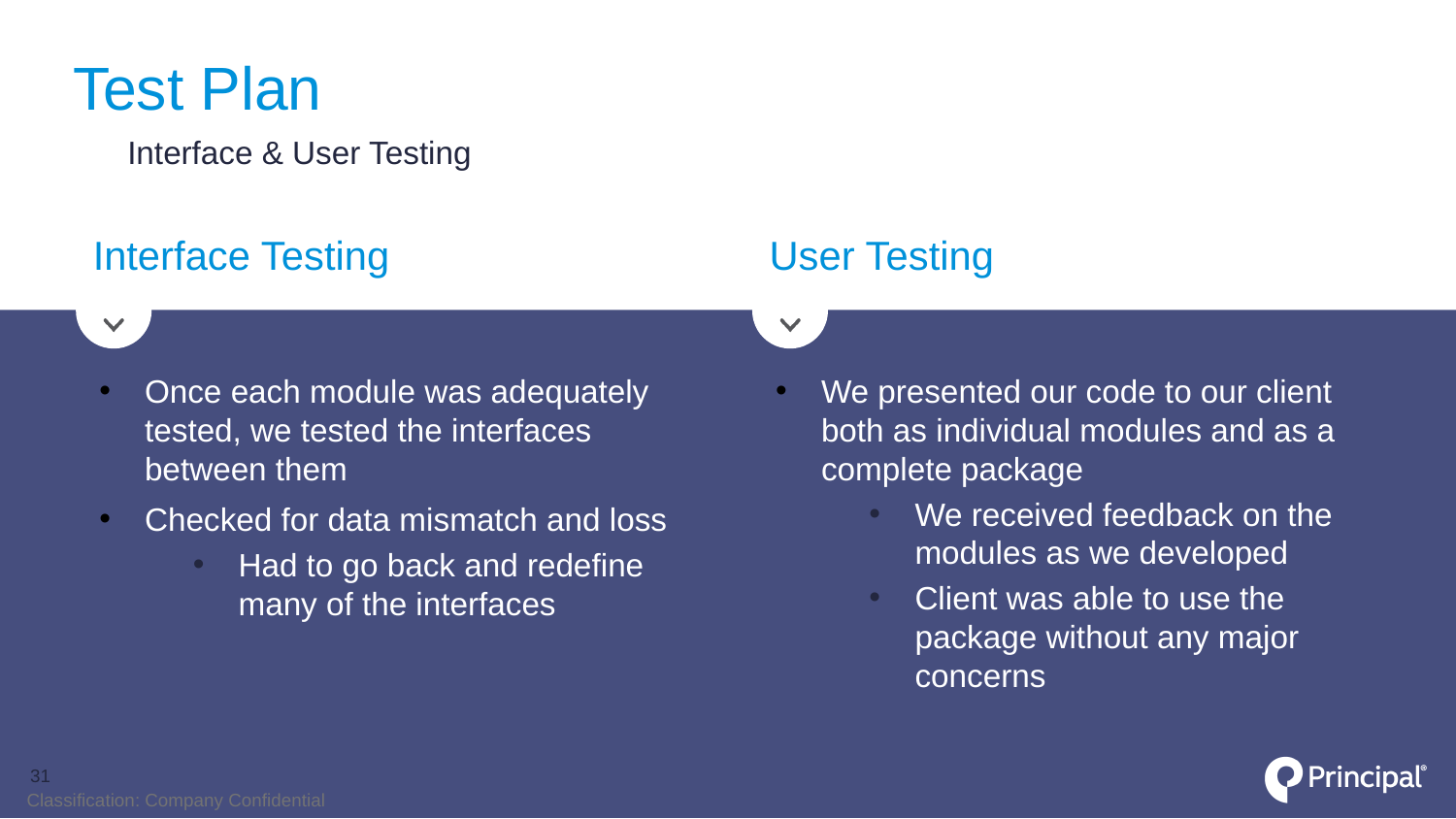

# Test Plan
	Interface & User Testing
Interface Testing
User Testing
Once each module was adequately tested, we tested the interfaces between them
Checked for data mismatch and loss
Had to go back and redefine many of the interfaces
We presented our code to our client both as individual modules and as a complete package
We received feedback on the modules as we developed
Client was able to use the package without any major concerns
31
Classification: Company Confidential